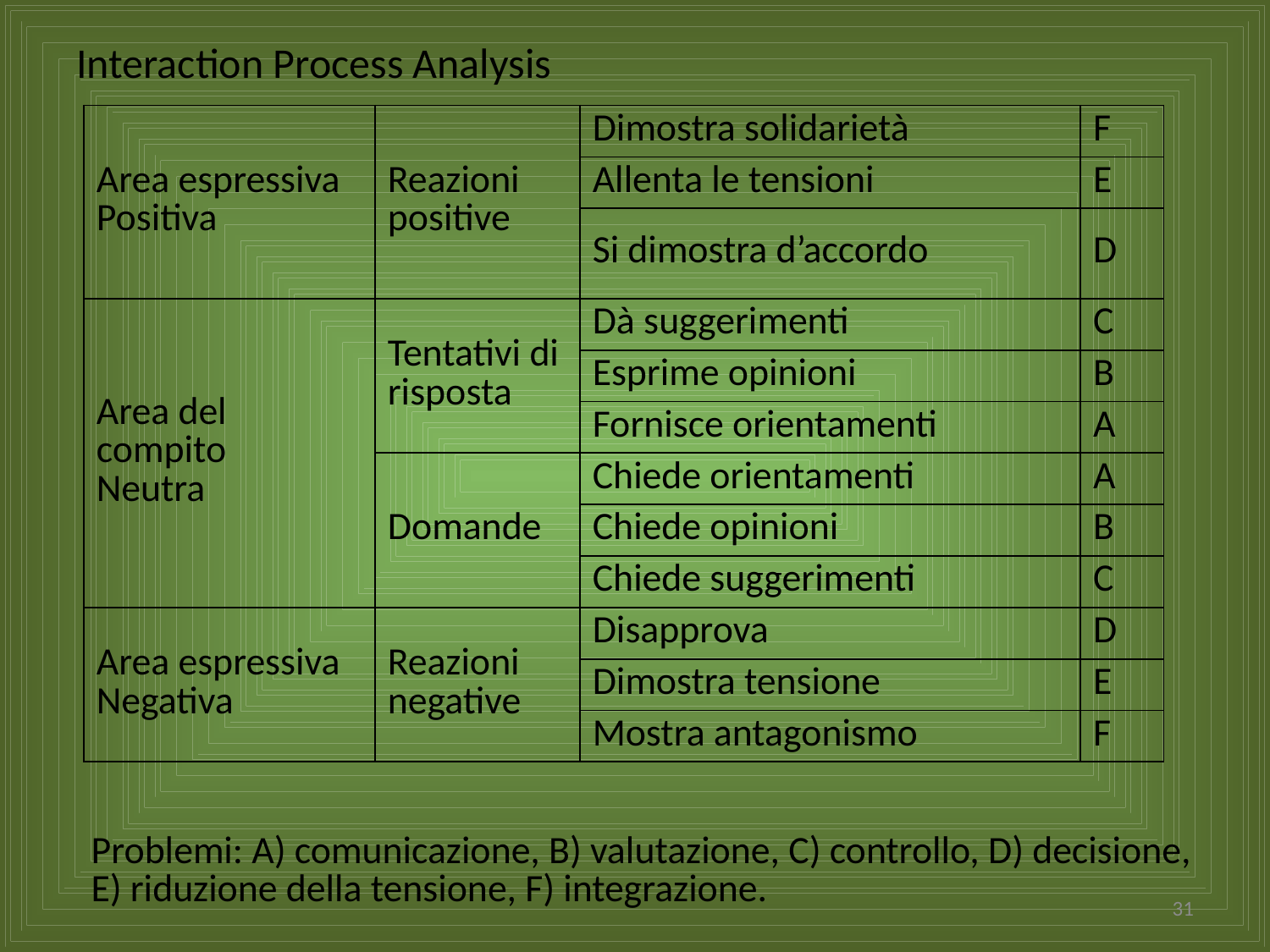

# Interaction Process Analysis
| Area espressiva Positiva | Reazioni positive | Dimostra solidarietà | F |
| --- | --- | --- | --- |
|  |  | Allenta le tensioni | E |
|  |  | Si dimostra d’accordo | D |
| Area del compito Neutra | Tentativi di risposta | Dà suggerimenti | C |
|  |  | Esprime opinioni | B |
|  |  | Fornisce orientamenti | A |
|  | Domande | Chiede orientamenti | A |
|  |  | Chiede opinioni | B |
|  |  | Chiede suggerimenti | C |
| Area espressiva Negativa | Reazioni negative | Disapprova | D |
|  |  | Dimostra tensione | E |
|  |  | Mostra antagonismo | F |
Problemi: A) comunicazione, B) valutazione, C) controllo, D) decisione, E) riduzione della tensione, F) integrazione.
31